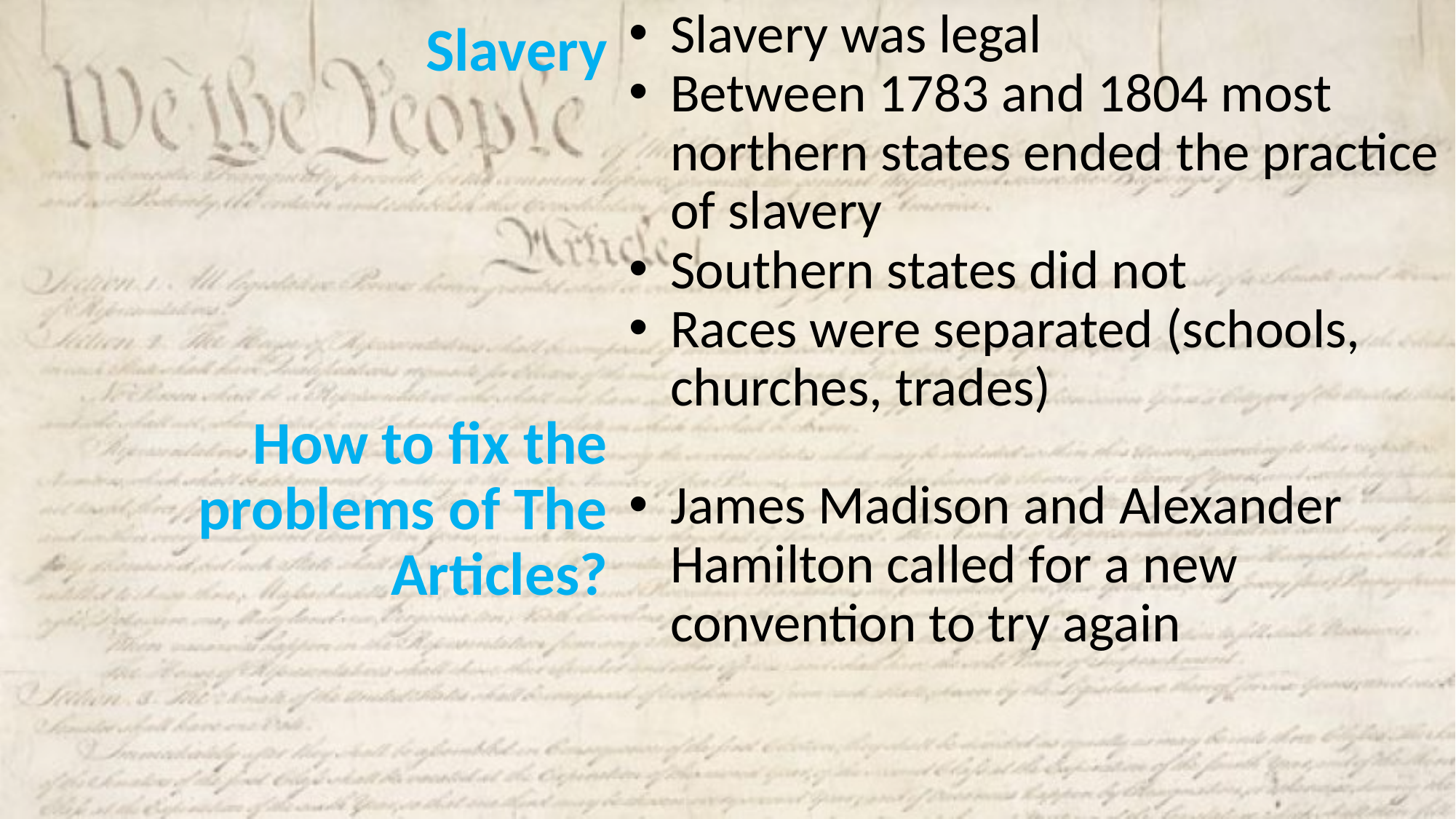

Slavery was legal
Between 1783 and 1804 most northern states ended the practice of slavery
Southern states did not
Races were separated (schools, churches, trades)

James Madison and Alexander Hamilton called for a new convention to try again

Slavery

How to fix the problems of The Articles?